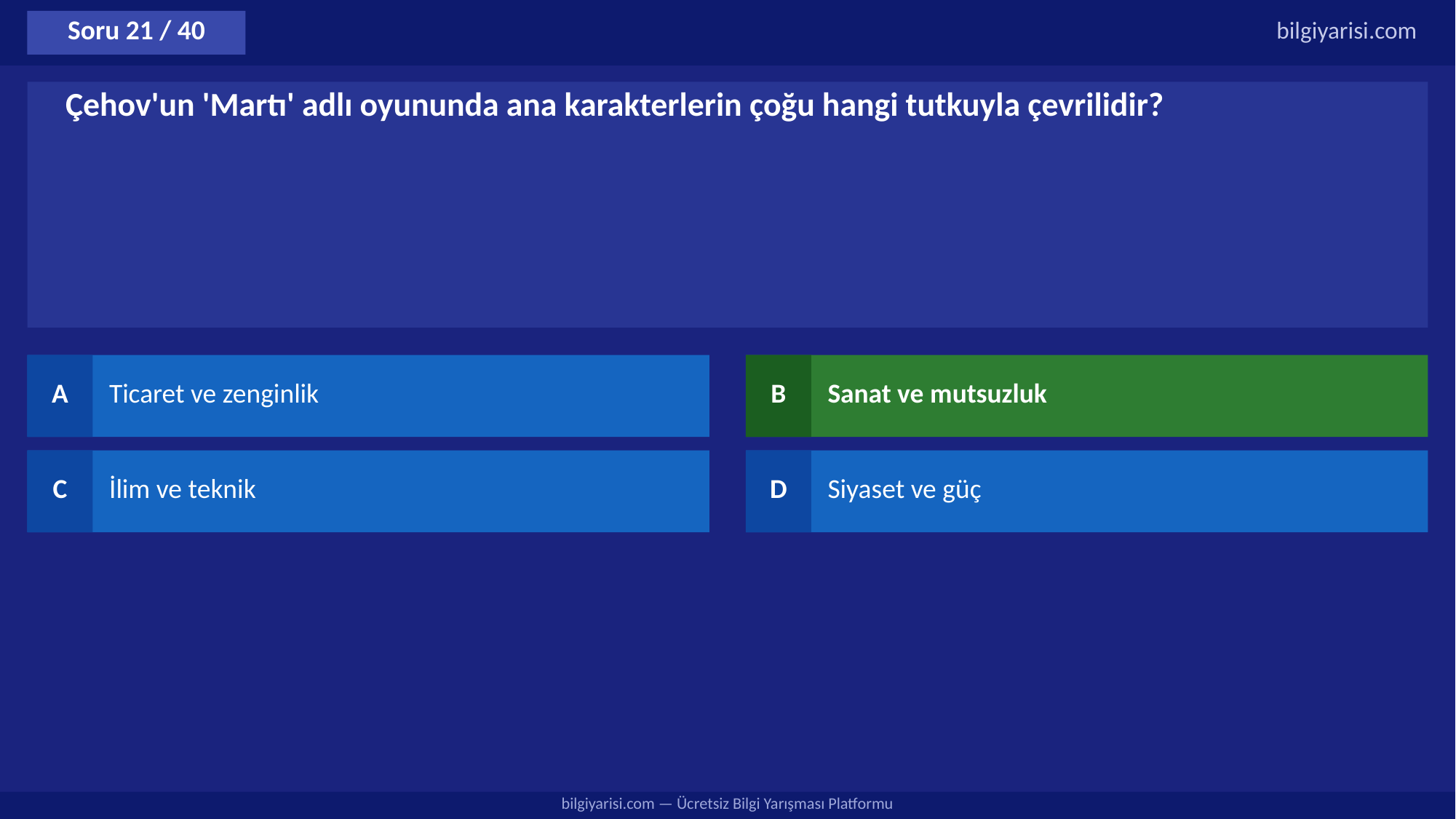

Soru 21 / 40
bilgiyarisi.com

Çehov'un 'Martı' adlı oyununda ana karakterlerin çoğu hangi tutkuyla çevrilidir?

A
Ticaret ve zenginlik

B
Sanat ve mutsuzluk

C
İlim ve teknik

D
Siyaset ve güç
bilgiyarisi.com — Ücretsiz Bilgi Yarışması Platformu